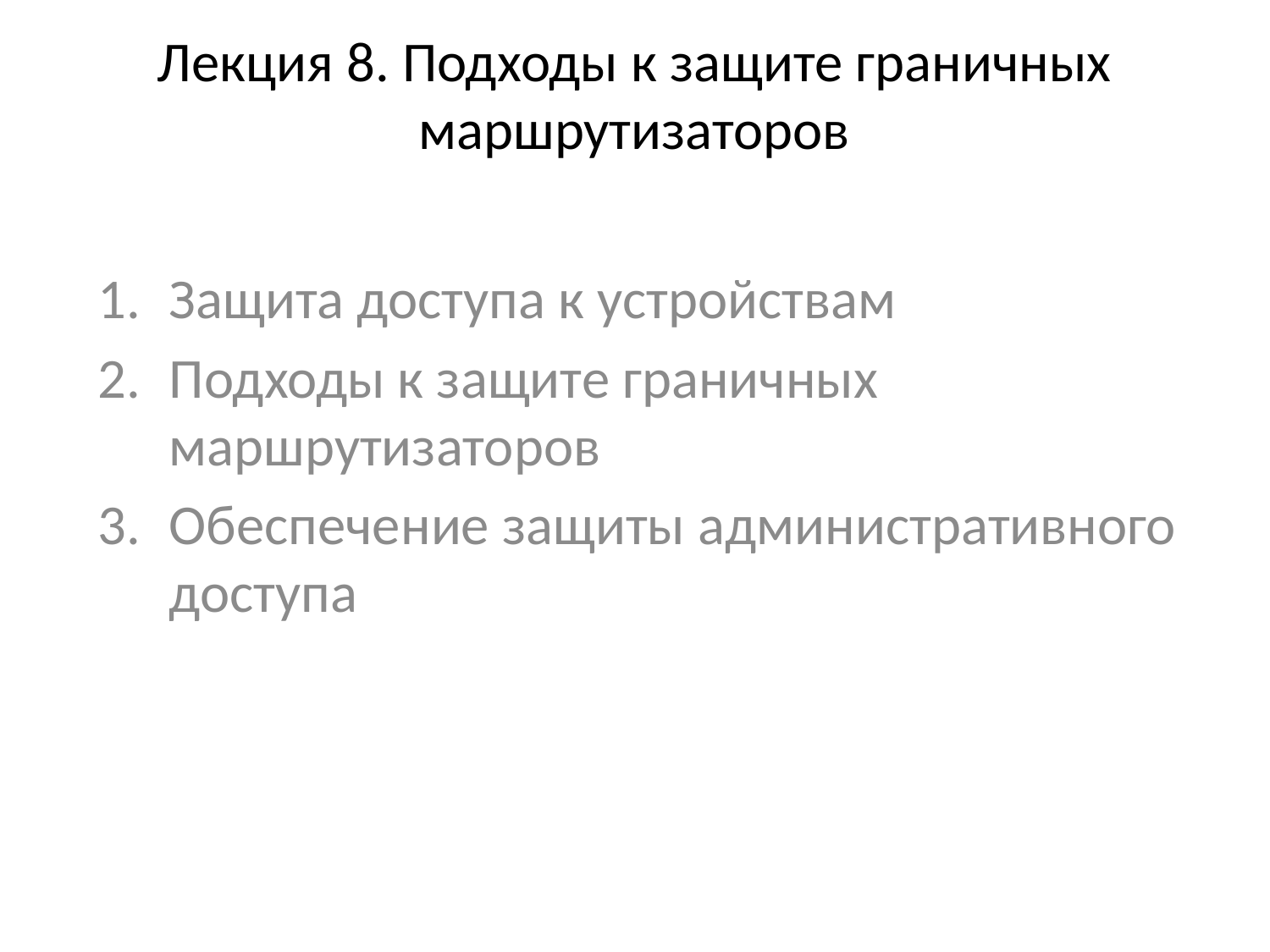

# Лекция 8. Подходы к защите граничных маршрутизаторов
Защита доступа к устройствам
Подходы к защите граничных маршрутизаторов
Обеспечение защиты административного доступа